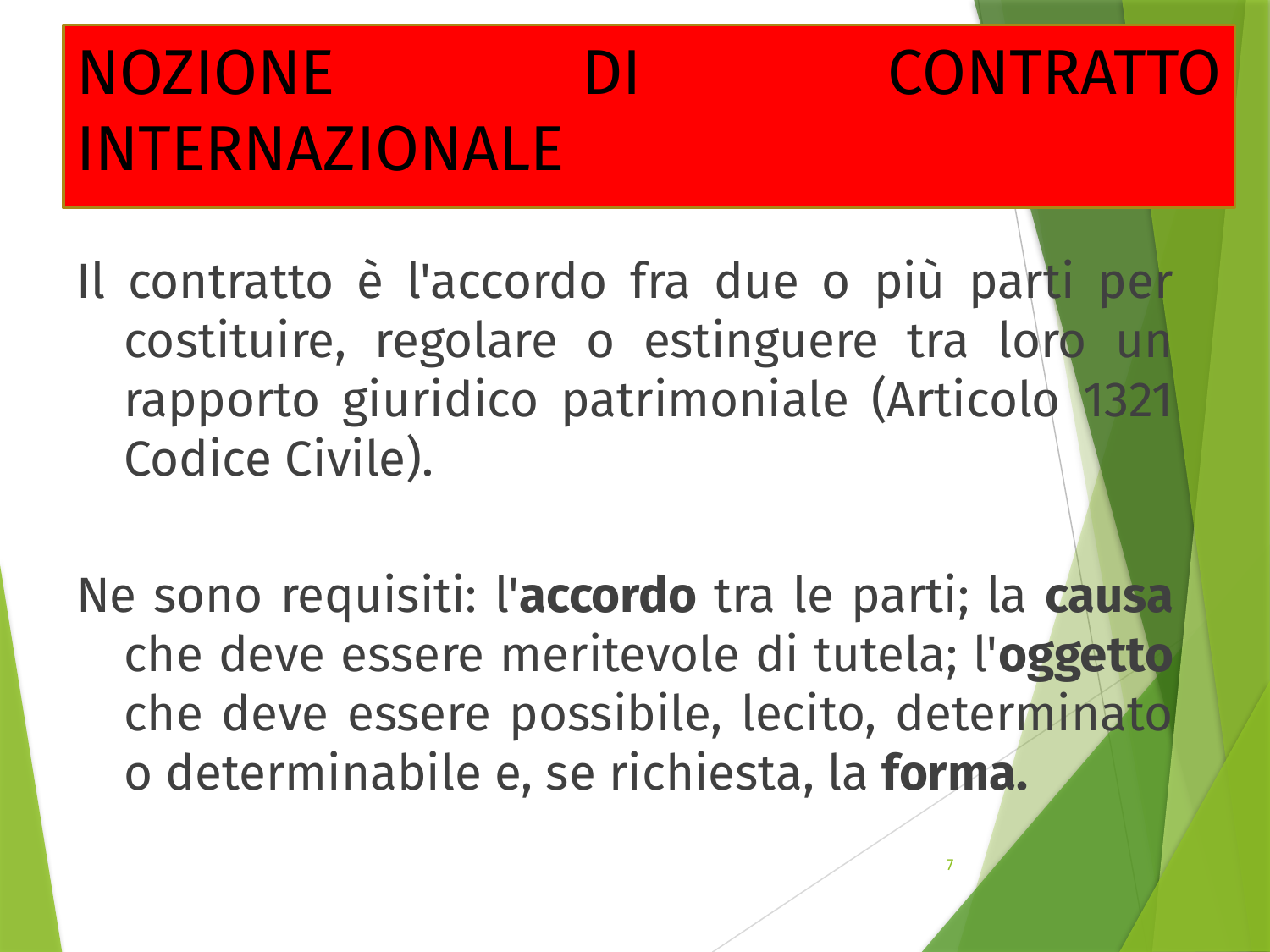

# NOZIONE DI CONTRATTO INTERNAZIONALE
Il contratto è l'accordo fra due o più parti per costituire, regolare o estinguere tra loro un rapporto giuridico patrimoniale (Articolo 1321 Codice Civile).

Ne sono requisiti: l'accordo tra le parti; la causa che deve essere meritevole di tutela; l'oggetto che deve essere possibile, lecito, determinato o determinabile e, se richiesta, la forma.
7